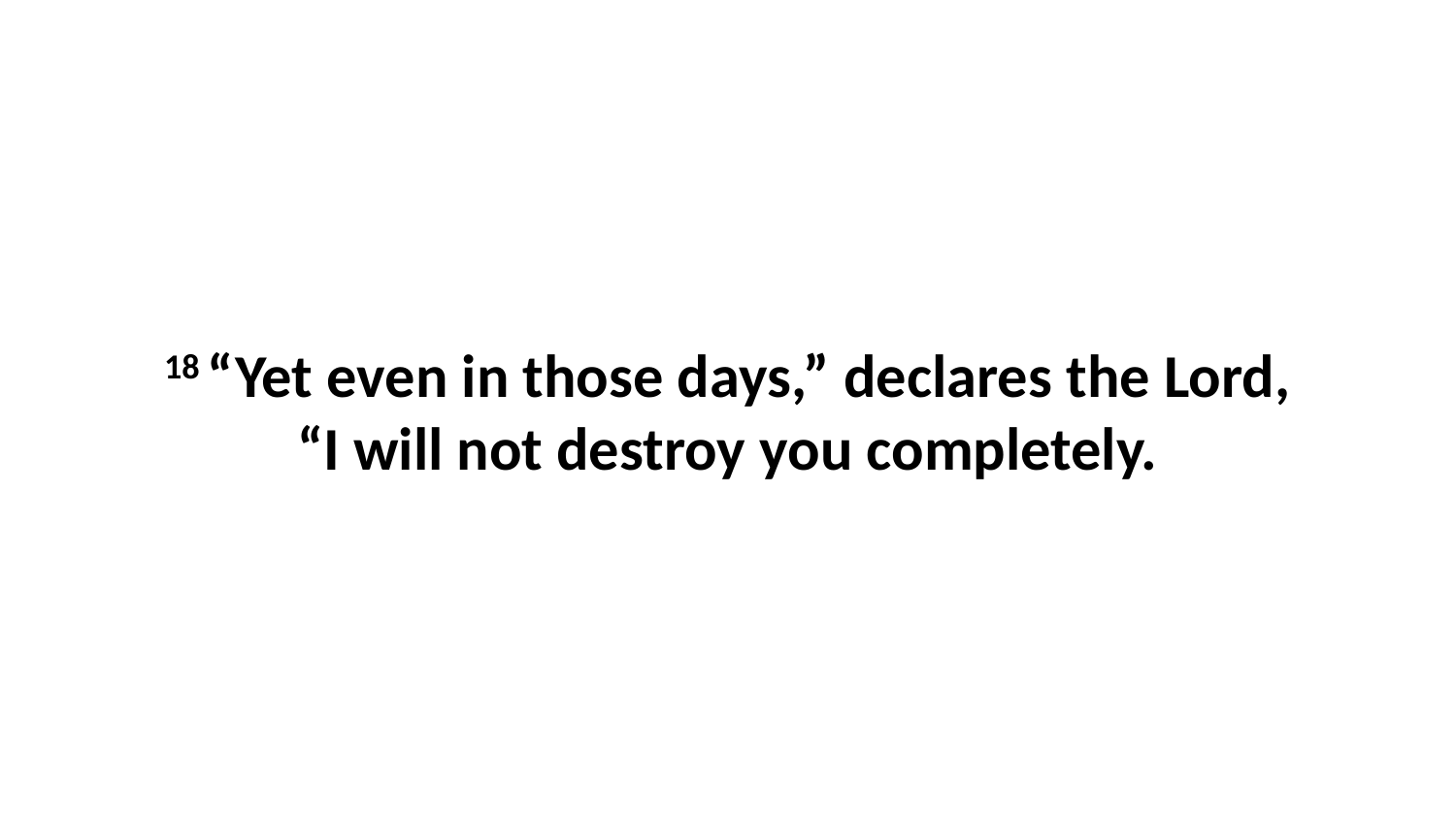

18 “Yet even in those days,” declares the Lord, “I will not destroy you completely.